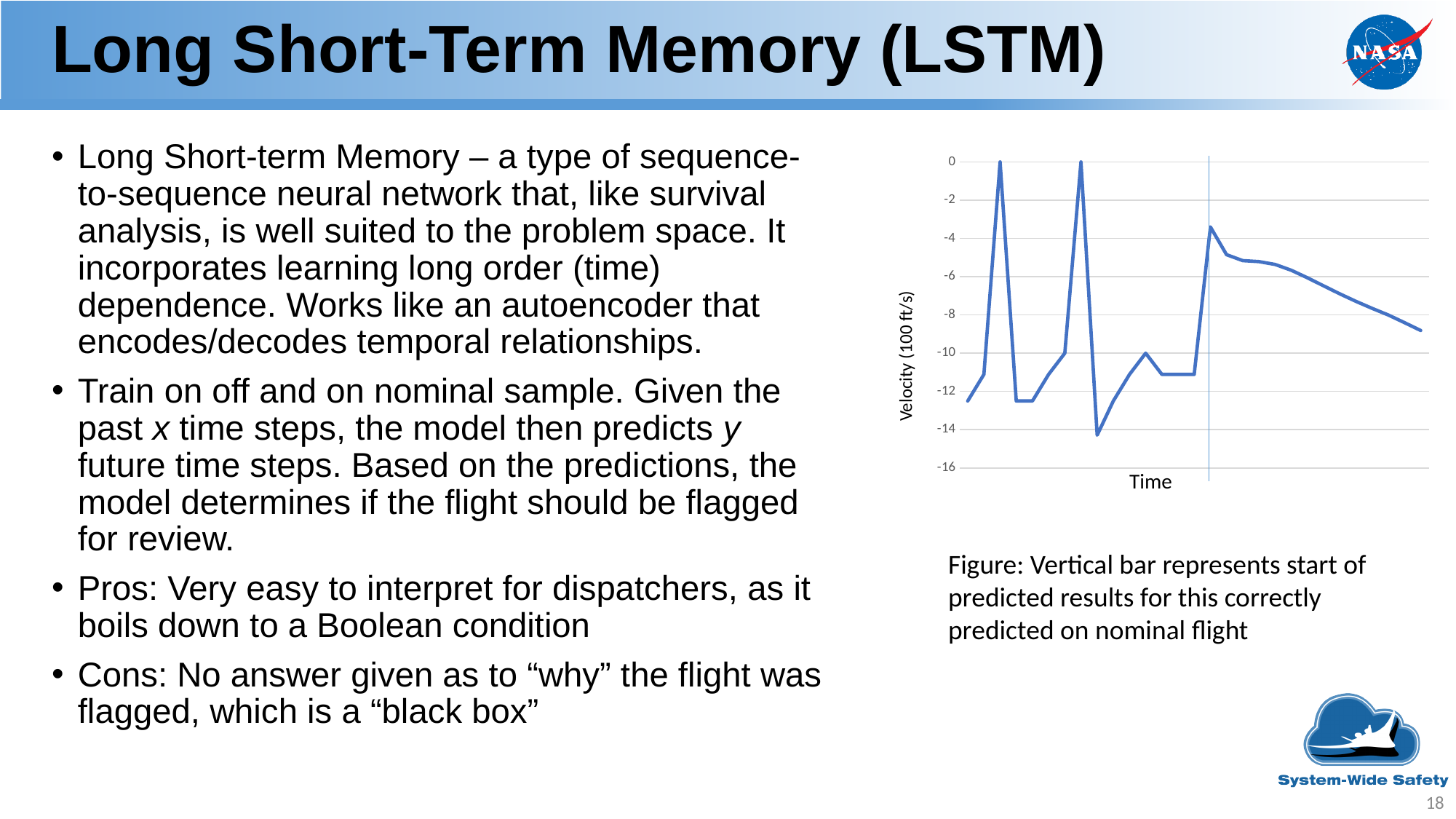

# Long Short-Term Memory (LSTM)

### Chart

| Category |  |
|---|---|
Velocity (100 ft/s)
Time
Long Short-term Memory – a type of sequence-to-sequence neural network that, like survival analysis, is well suited to the problem space. It incorporates learning long order (time) dependence. Works like an autoencoder that encodes/decodes temporal relationships.
Train on off and on nominal sample. Given the past x time steps, the model then predicts y future time steps. Based on the predictions, the model determines if the flight should be flagged for review.
Pros: Very easy to interpret for dispatchers, as it boils down to a Boolean condition
Cons: No answer given as to “why” the flight was flagged, which is a “black box”
Figure: Vertical bar represents start of predicted results for this correctly predicted on nominal flight
18